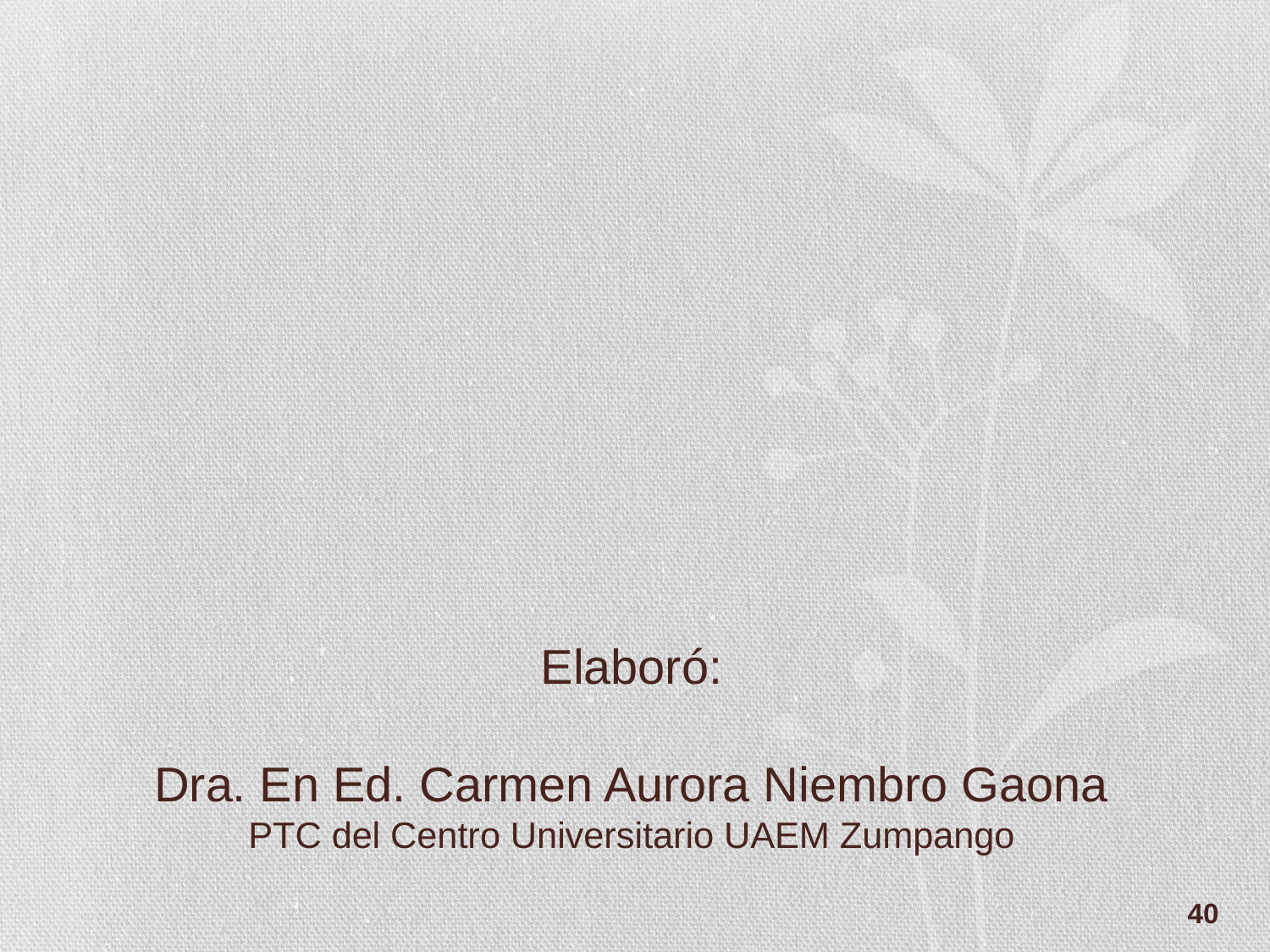

# Elaboró: Dra. En Ed. Carmen Aurora Niembro Gaona PTC del Centro Universitario UAEM Zumpango
40